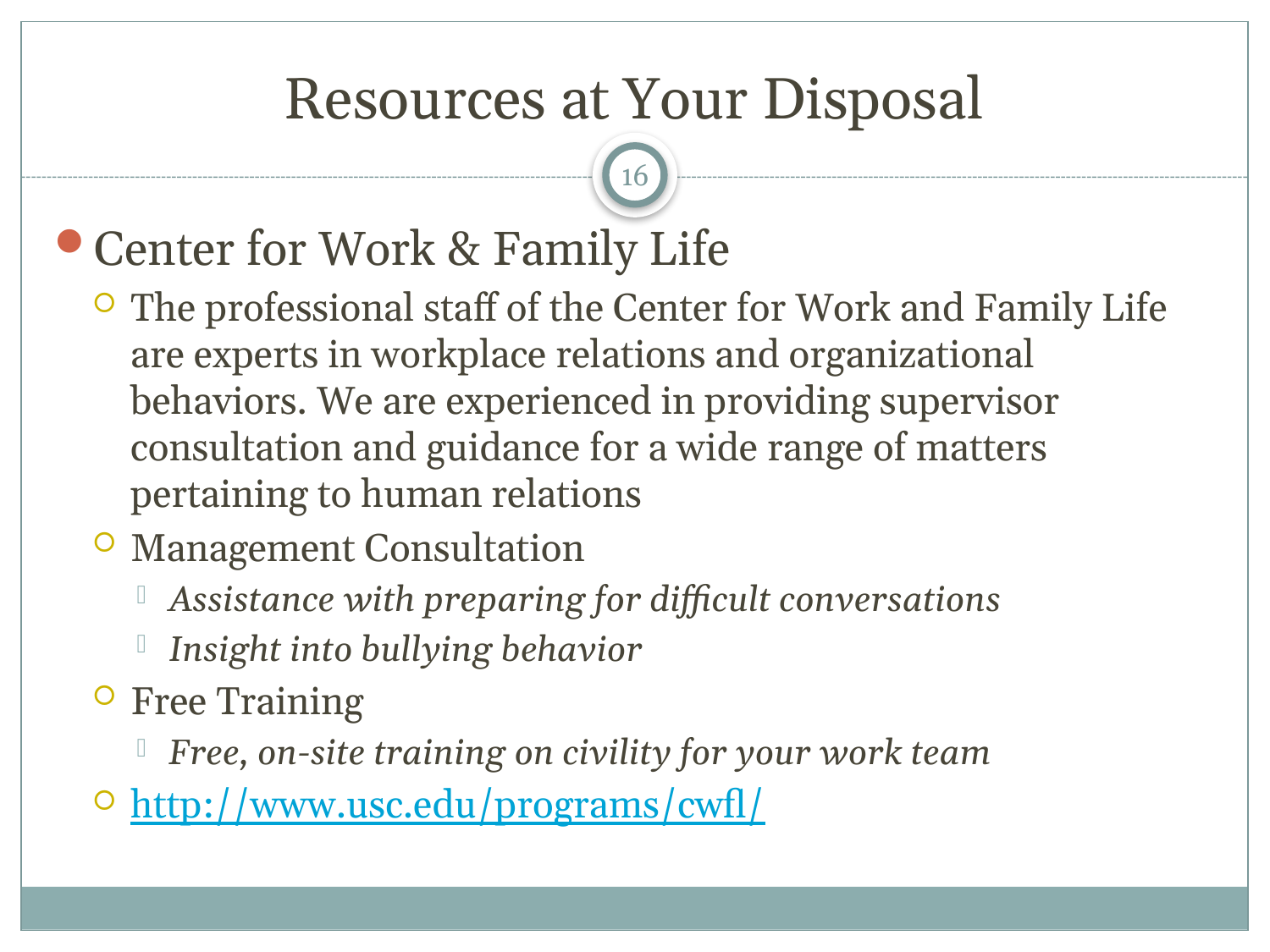

# Resources at Your Disposal
16
Center for Work & Family Life
The professional staff of the Center for Work and Family Life are experts in workplace relations and organizational behaviors. We are experienced in providing supervisor consultation and guidance for a wide range of matters pertaining to human relations
Management Consultation
Assistance with preparing for difficult conversations
Insight into bullying behavior
Free Training
Free, on-site training on civility for your work team
http://www.usc.edu/programs/cwfl/